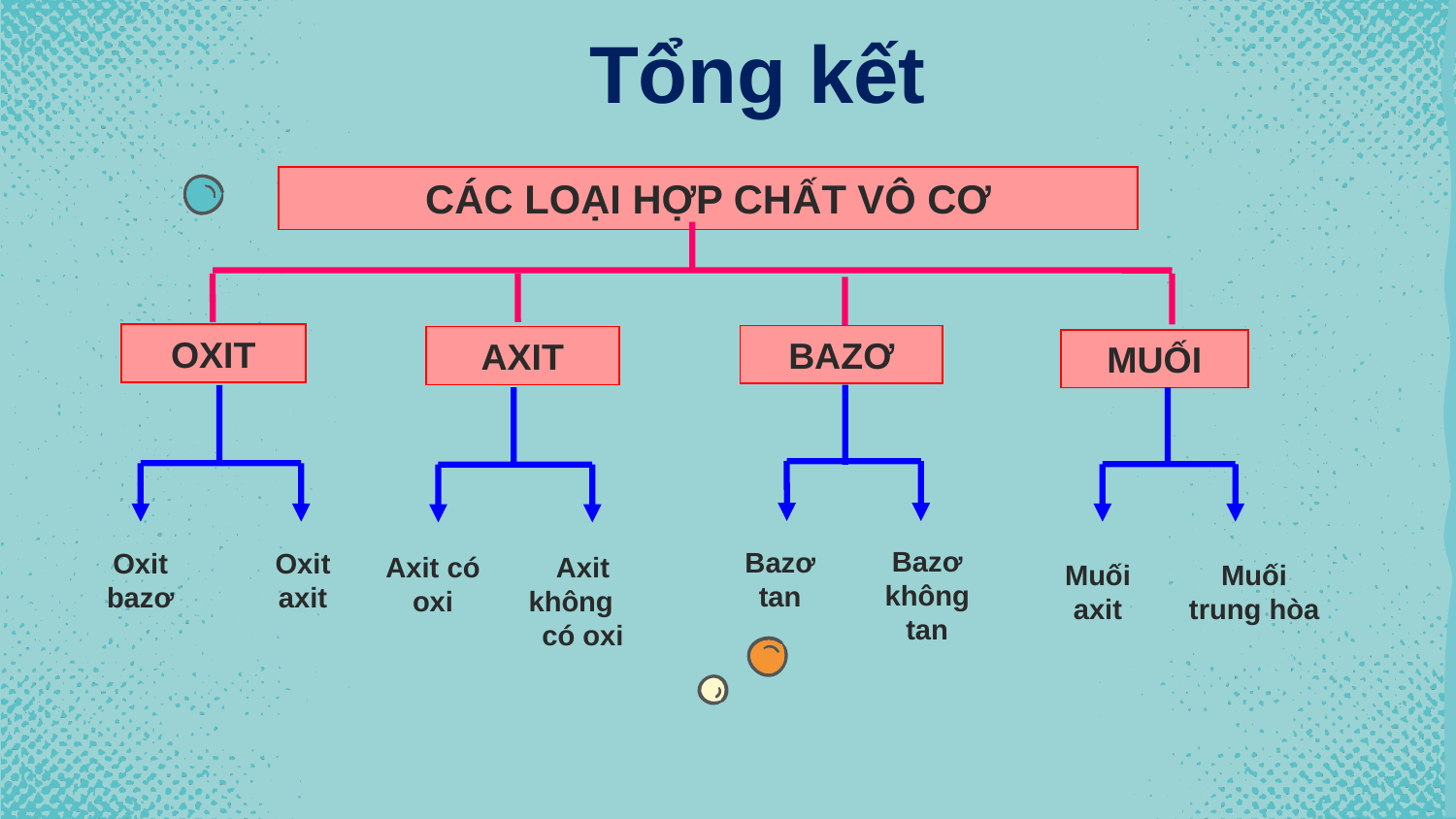

# Tổng kết
CÁC LOẠI HỢP CHẤT VÔ CƠ

OXIT
BAZƠ
AXIT
MUỐI

Bazơ không tan
Bazơ tan

Oxit bazơ

Oxit axit

Axit có oxi

Axit không    có oxi

Muối axit
Muối trung hòa
HCl
Cu(OH)2
CO2
NaHCO3
NaCl
H3PO4